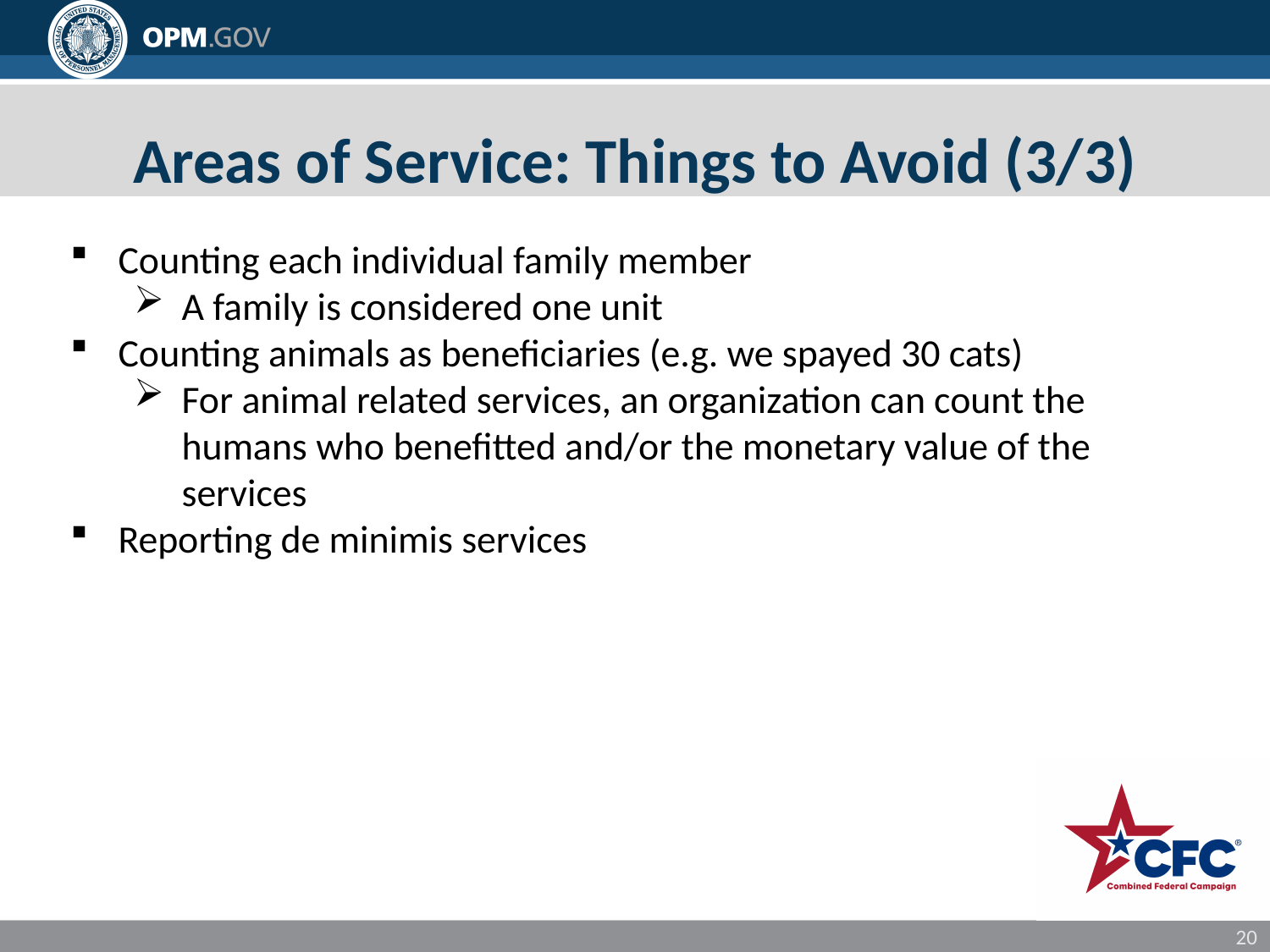

# Areas of Service: Things to Avoid (3/3)
Counting each individual family member
A family is considered one unit
Counting animals as beneficiaries (e.g. we spayed 30 cats)
For animal related services, an organization can count the humans who benefitted and/or the monetary value of the services
Reporting de minimis services

20